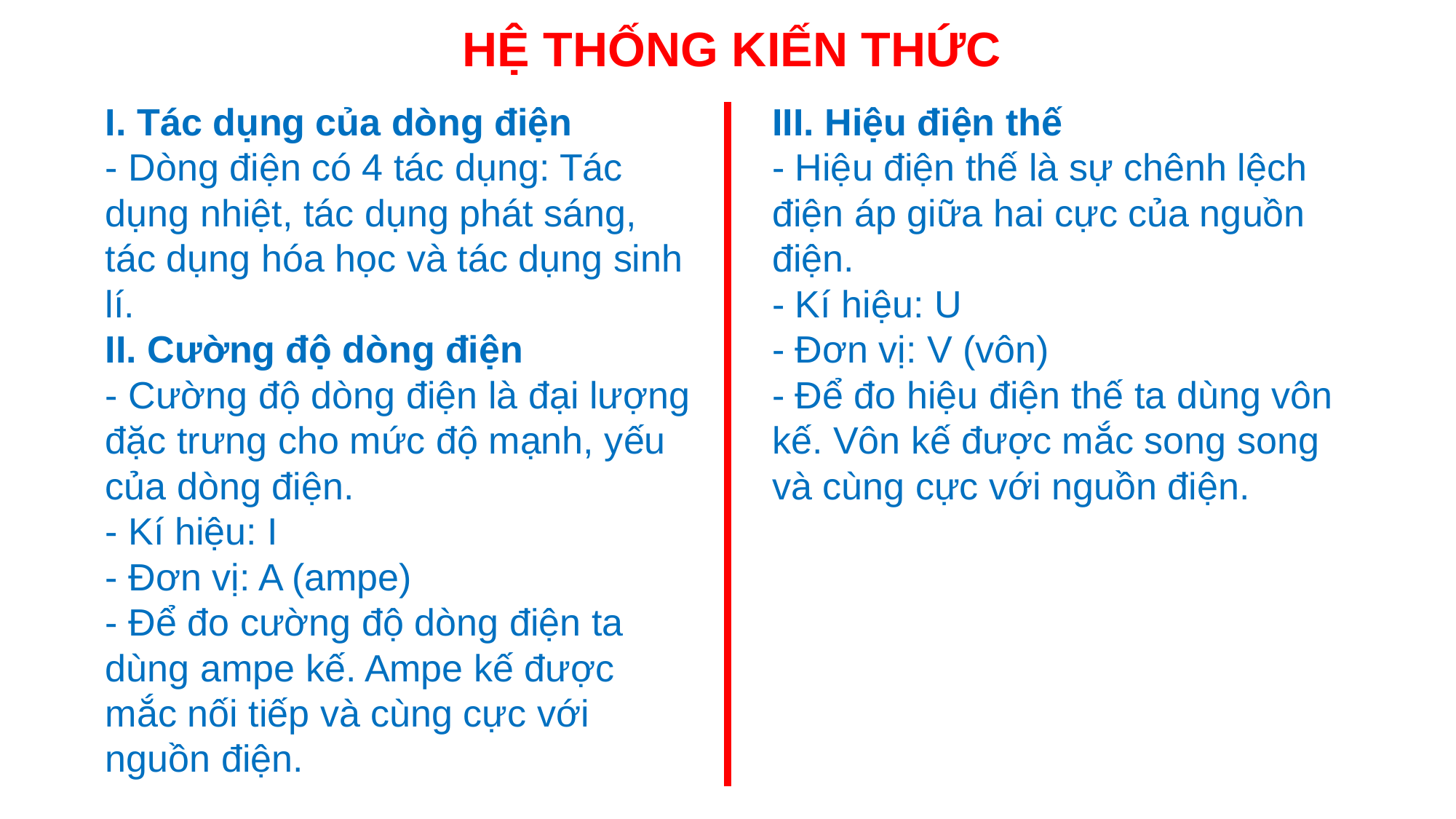

HỆ THỐNG KIẾN THỨC
I. Tác dụng của dòng điện
- Dòng điện có 4 tác dụng: Tác dụng nhiệt, tác dụng phát sáng, tác dụng hóa học và tác dụng sinh lí.
II. Cường độ dòng điện
- Cường độ dòng điện là đại lượng đặc trưng cho mức độ mạnh, yếu của dòng điện.
- Kí hiệu: I
- Đơn vị: A (ampe)
- Để đo cường độ dòng điện ta dùng ampe kế. Ampe kế được mắc nối tiếp và cùng cực với nguồn điện.
III. Hiệu điện thế
- Hiệu điện thế là sự chênh lệch điện áp giữa hai cực của nguồn điện.
- Kí hiệu: U
- Đơn vị: V (vôn)
- Để đo hiệu điện thế ta dùng vôn kế. Vôn kế được mắc song song và cùng cực với nguồn điện.